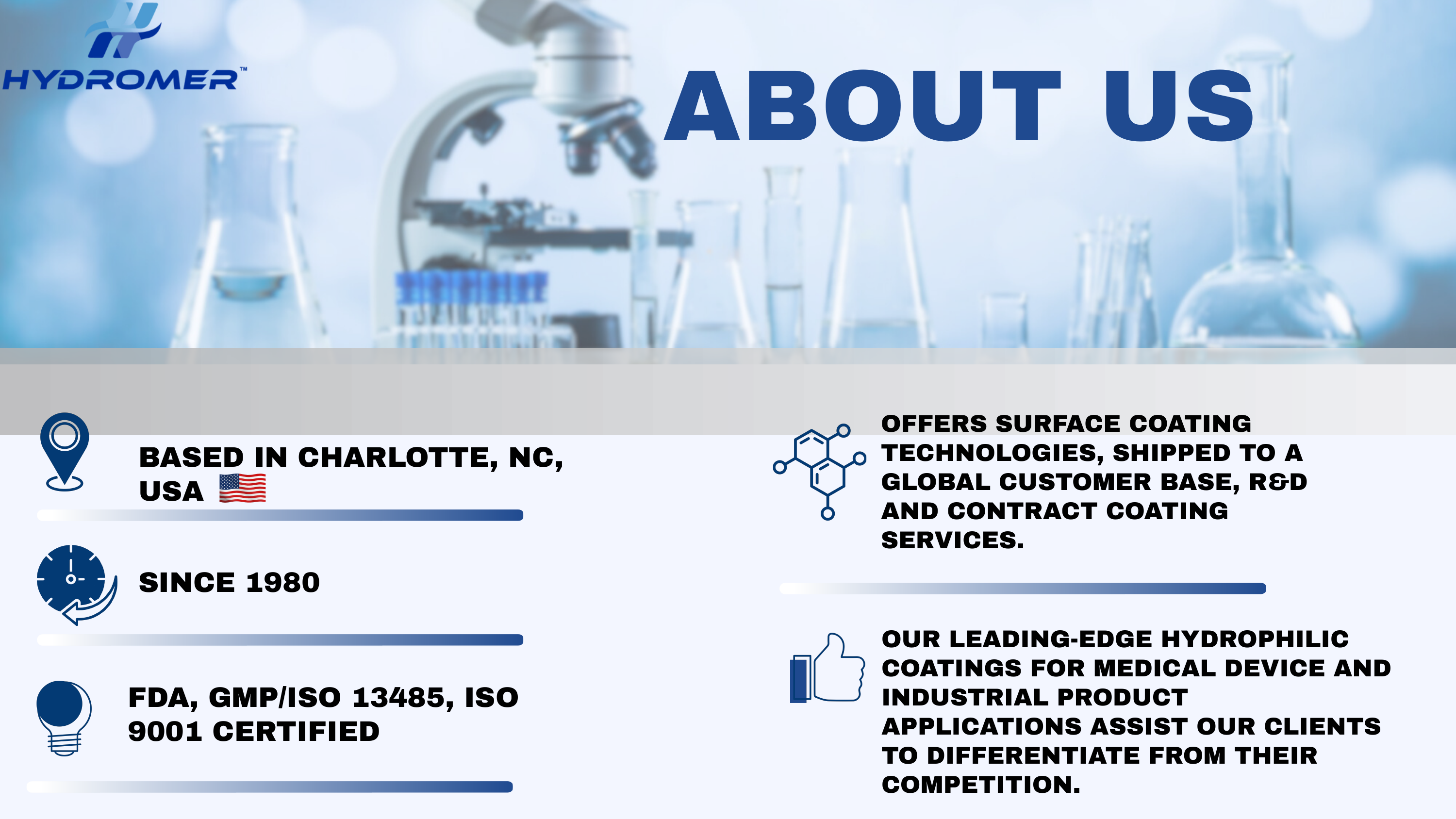

ABOUT US

OFFERS SURFACE COATING TECHNOLOGIES, SHIPPED TO A GLOBAL CUSTOMER BASE, R&D AND CONTRACT COATING SERVICES.

BASED IN CHARLOTTE, NC, USA

SINCE 1980

OUR LEADING-EDGE HYDROPHILIC COATINGS FOR MEDICAL DEVICE AND INDUSTRIAL PRODUCT APPLICATIONS ASSIST OUR CLIENTS TO DIFFERENTIATE FROM THEIR COMPETITION.

FDA, GMP/ISO 13485, ISO 9001 CERTIFIED